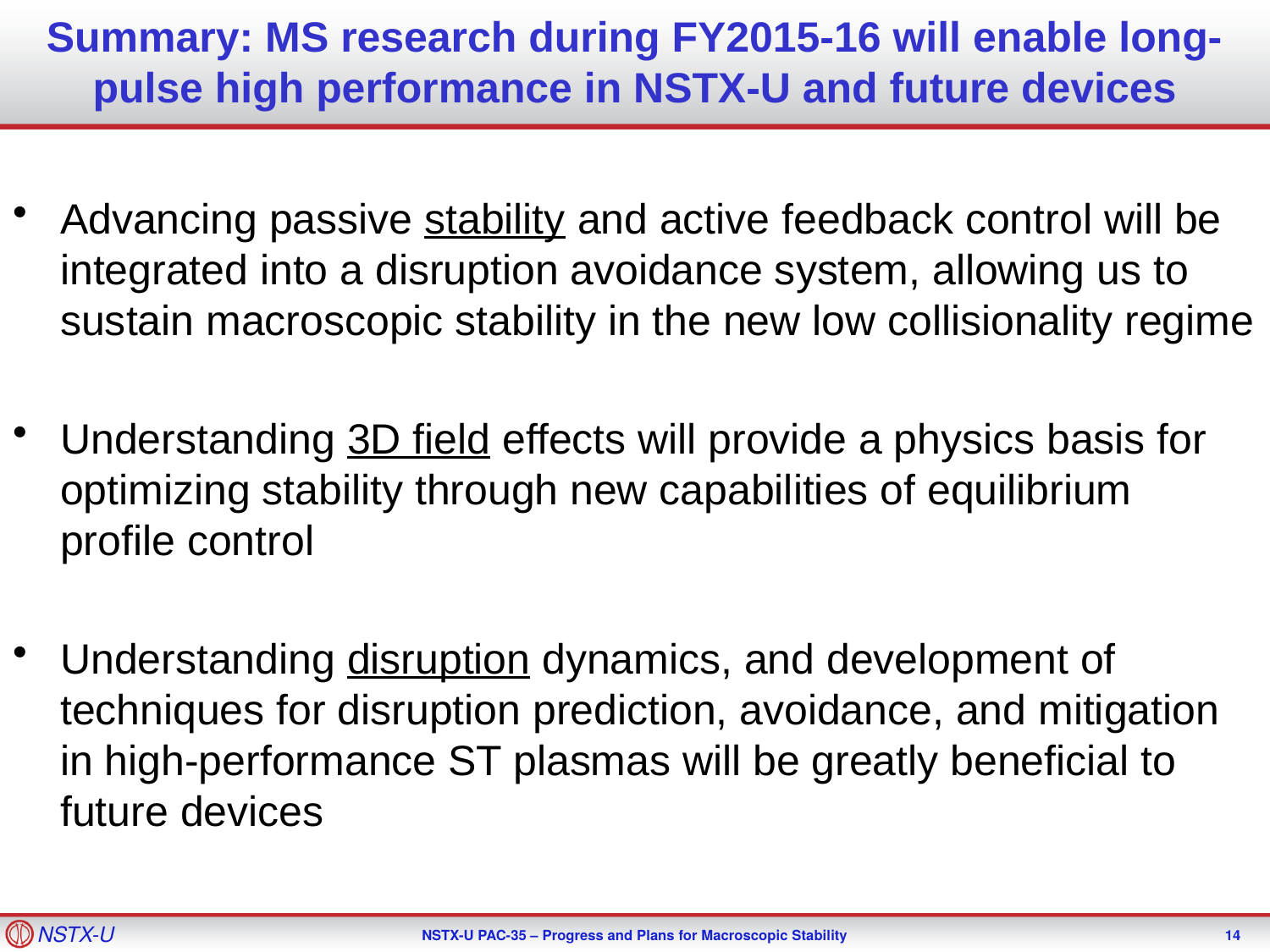

# Summary: MS research during FY2015-16 will enable long-pulse high performance in NSTX-U and future devices
Advancing passive stability and active feedback control will be integrated into a disruption avoidance system, allowing us to sustain macroscopic stability in the new low collisionality regime

Understanding 3D field effects will provide a physics basis for optimizing stability through new capabilities of equilibrium profile control

Understanding disruption dynamics, and development of techniques for disruption prediction, avoidance, and mitigation in high-performance ST plasmas will be greatly beneficial to future devices